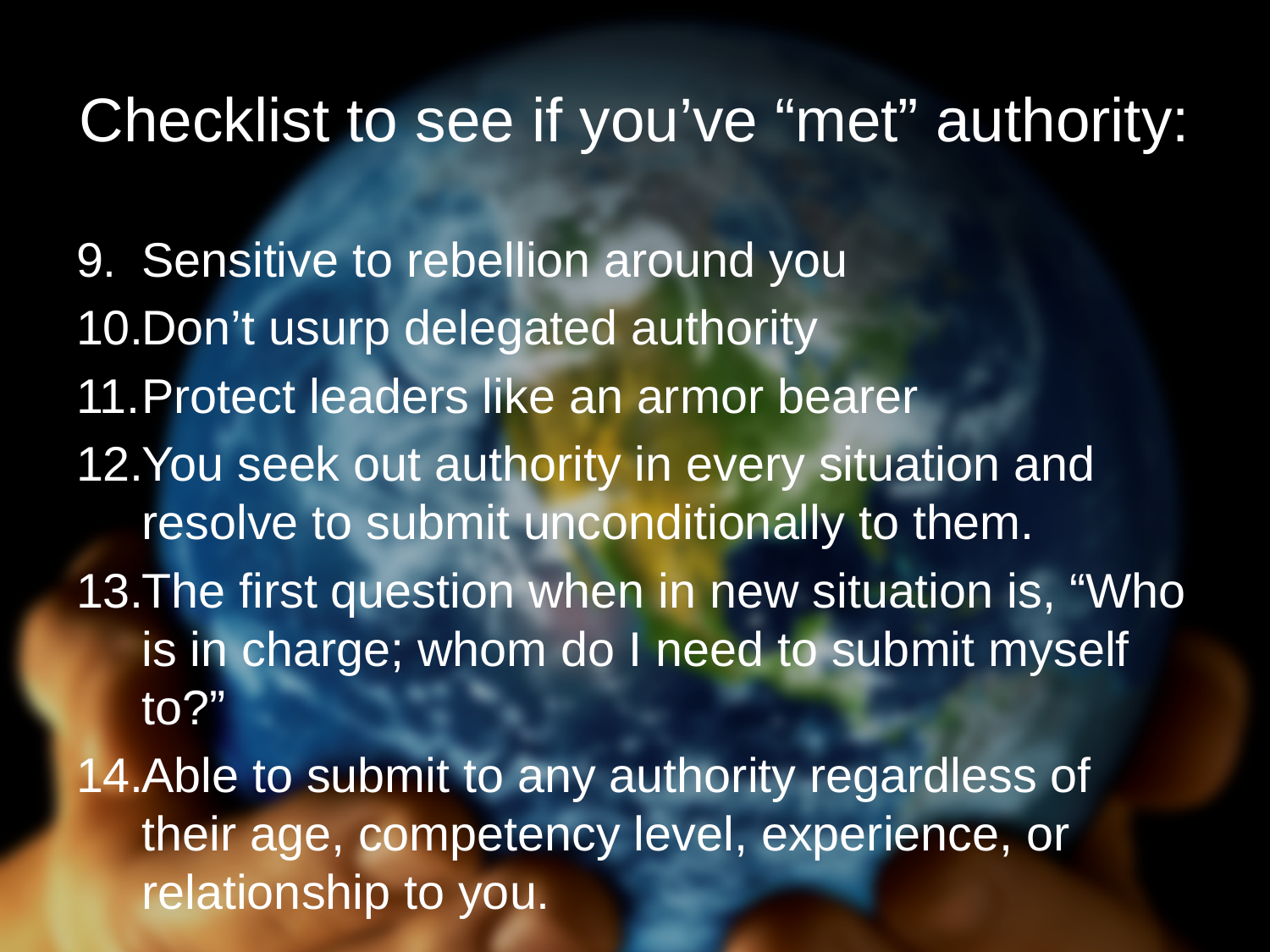

# Checklist to see if you’ve “met” authority:
Sensitive to rebellion around you
Don’t usurp delegated authority
Protect leaders like an armor bearer
You seek out authority in every situation and resolve to submit unconditionally to them.
The first question when in new situation is, “Who is in charge; whom do I need to submit myself to?”
Able to submit to any authority regardless of their age, competency level, experience, or relationship to you.